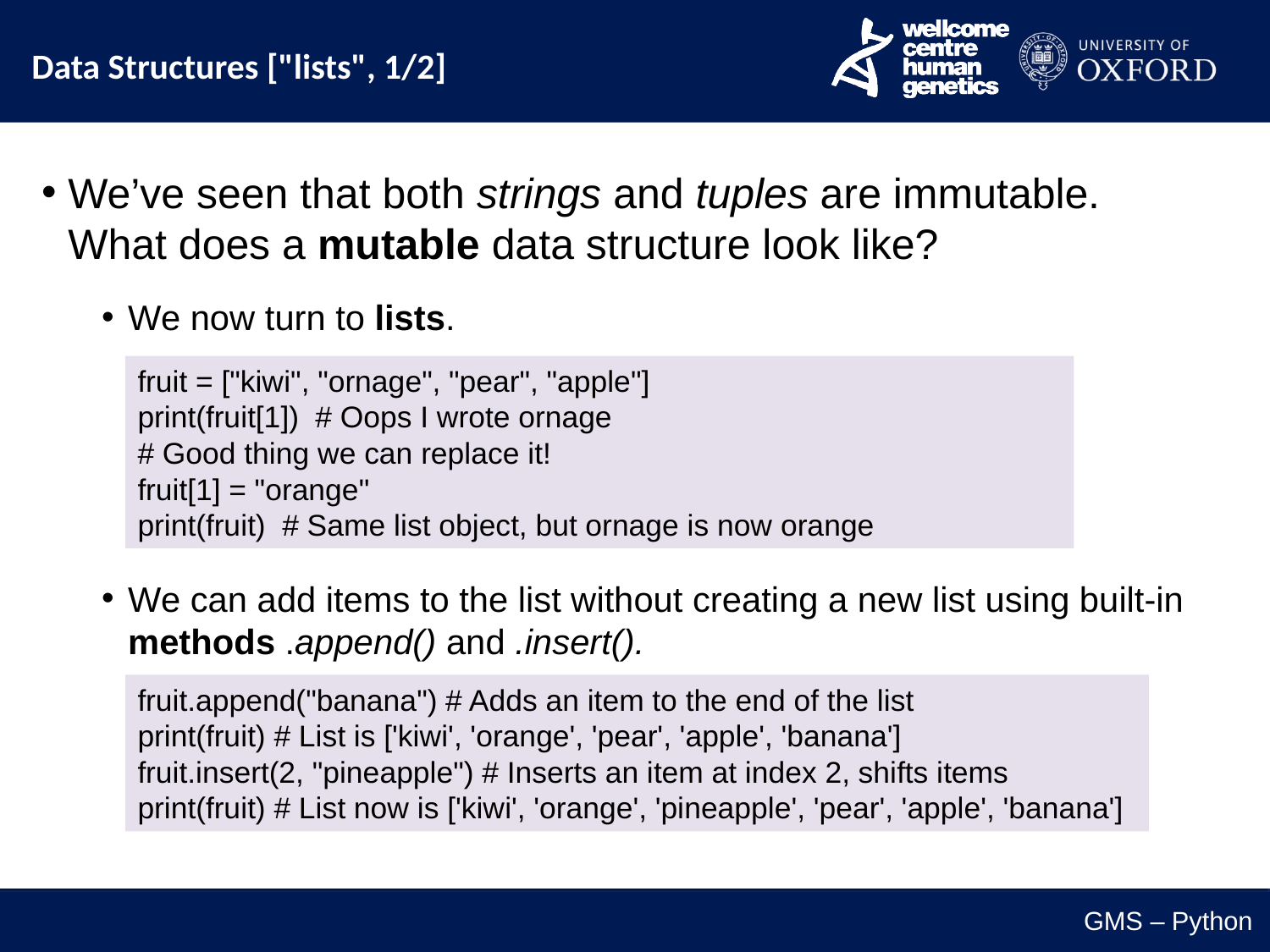

Data Structures ["lists", 1/2]
We’ve seen that both strings and tuples are immutable. What does a mutable data structure look like?
We now turn to lists.

We can add items to the list without creating a new list using built-in methods .append() and .insert().

fruit = ["kiwi", "ornage", "pear", "apple"]
print(fruit[1])  # Oops I wrote ornage
# Good thing we can replace it!
fruit[1] = "orange"
print(fruit)  # Same list object, but ornage is now orange
fruit.append("banana") # Adds an item to the end of the list
print(fruit) # List is ['kiwi', 'orange', 'pear', 'apple', 'banana']
fruit.insert(2, "pineapple") # Inserts an item at index 2, shifts items
print(fruit) # List now is ['kiwi', 'orange', 'pineapple', 'pear', 'apple', 'banana']